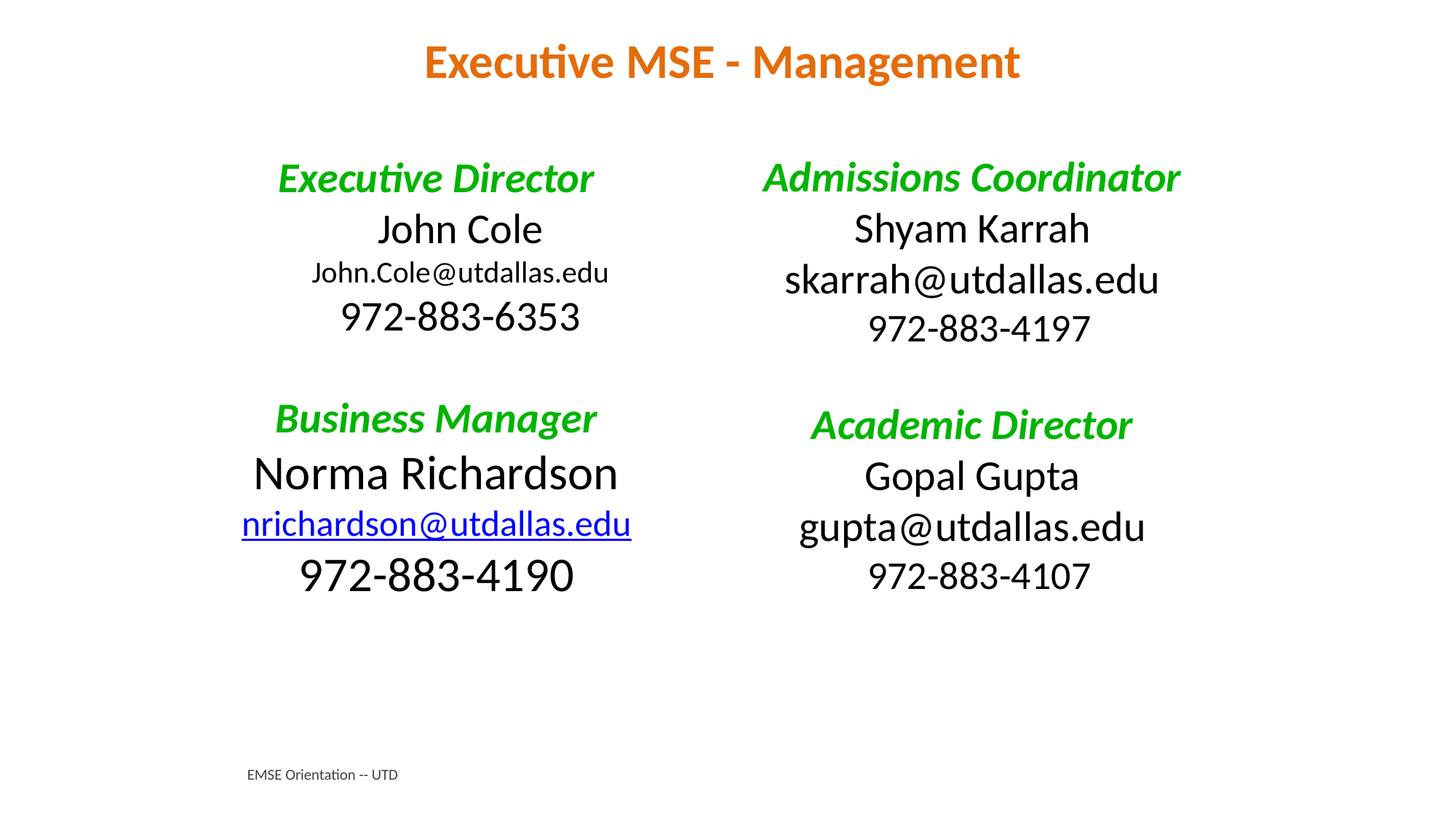

Executive MSE - Management
Admissions Coordinator
Shyam Karrah
skarrah@utdallas.edu
972-883-4197

Academic Director
Gopal Gupta
gupta@utdallas.edu
972-883-4107

Executive Director
John Cole
John.Cole@utdallas.edu
972-883-6353

Business Manager
Norma Richardson
nrichardson@utdallas.edu
972-883-4190

EMSE Orientation -- UTD